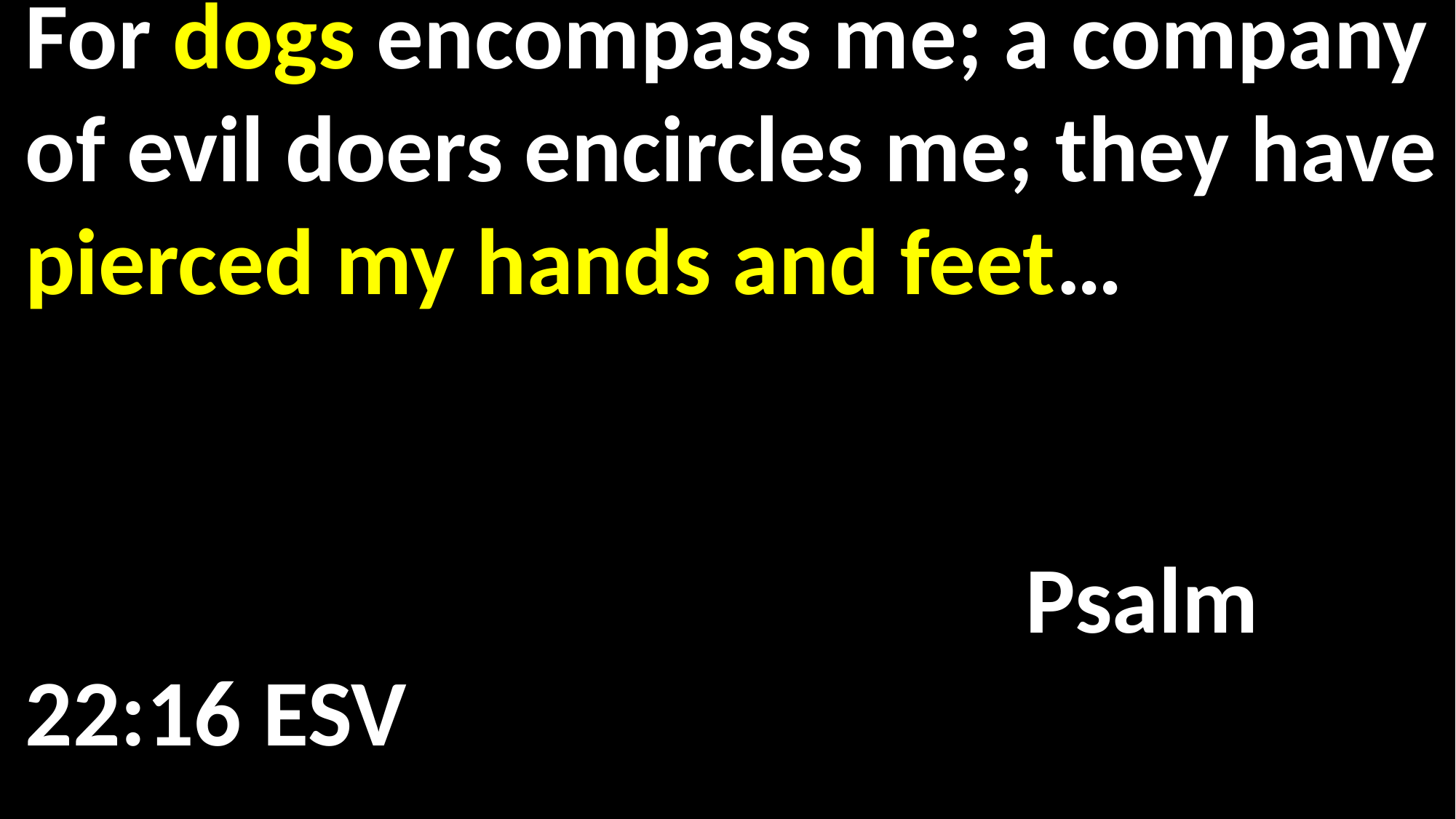

For dogs encompass me; a company of evil doers encircles me; they have pierced my hands and feet…																	                         																      Psalm  22:16 ESV